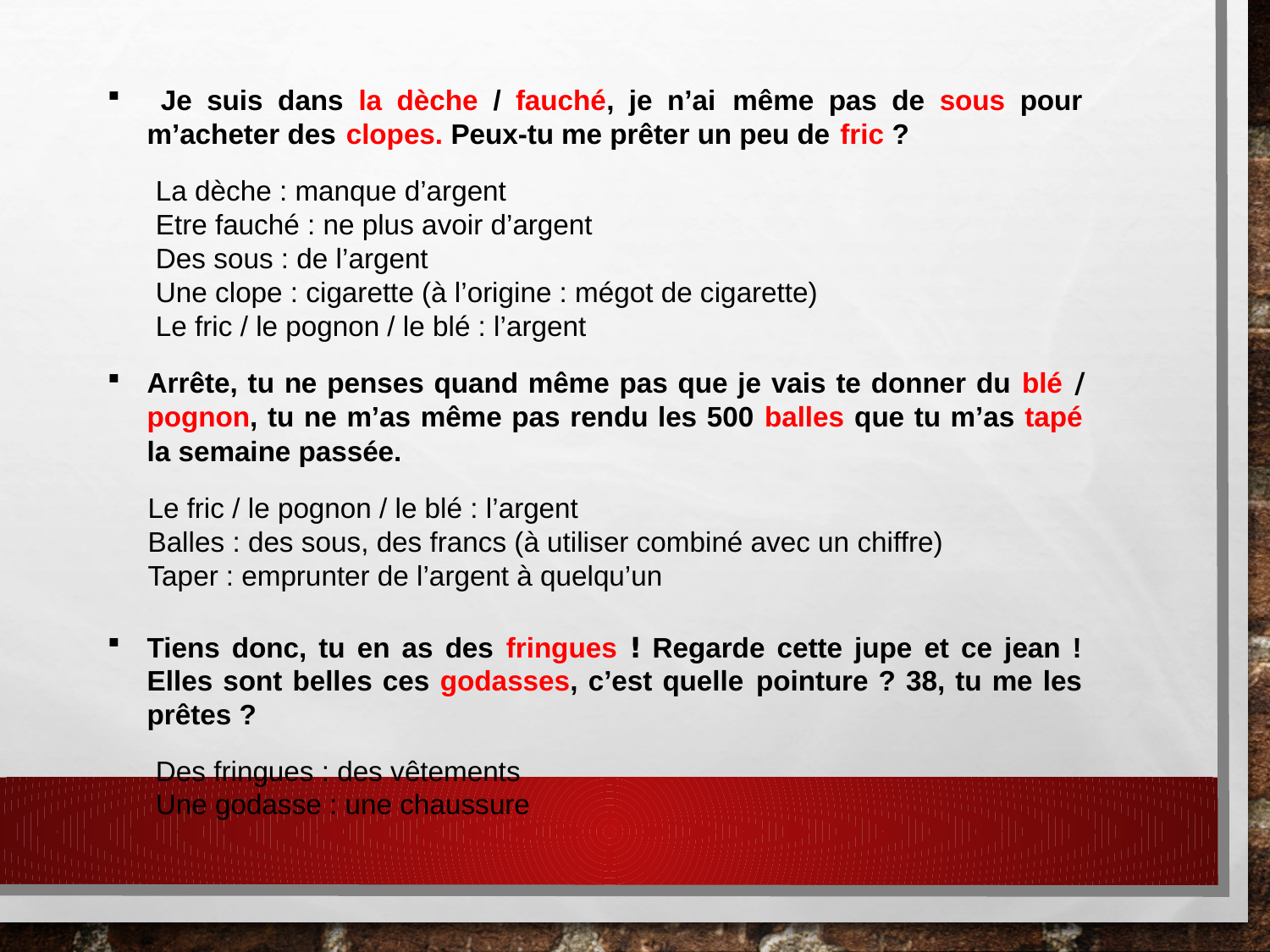

Je suis dans la dèche / fauché, je n’ai même pas de sous pour m’acheter des clopes. Peux-tu me prêter un peu de fric ?

La dèche : manque d’argent
Etre fauché : ne plus avoir d’argent
Des sous : de l’argent
Une clope : cigarette (à l’origine : mégot de cigarette)
Le fric / le pognon / le blé : l’argent

Arrête, tu ne penses quand même pas que je vais te donner du blé / pognon, tu ne m’as même pas rendu les 500 balles que tu m’as tapé la semaine passée.

Le fric / le pognon / le blé : l’argent
Balles : des sous, des francs (à utiliser combiné avec un chiffre)
Taper : emprunter de l’argent à quelqu’un

Tiens donc, tu en as des fringues ! Regarde cette jupe et ce jean ! Elles sont belles ces godasses, c’est quelle pointure ? 38, tu me les prêtes ?

Des fringues : des vêtements
Une godasse : une chaussure